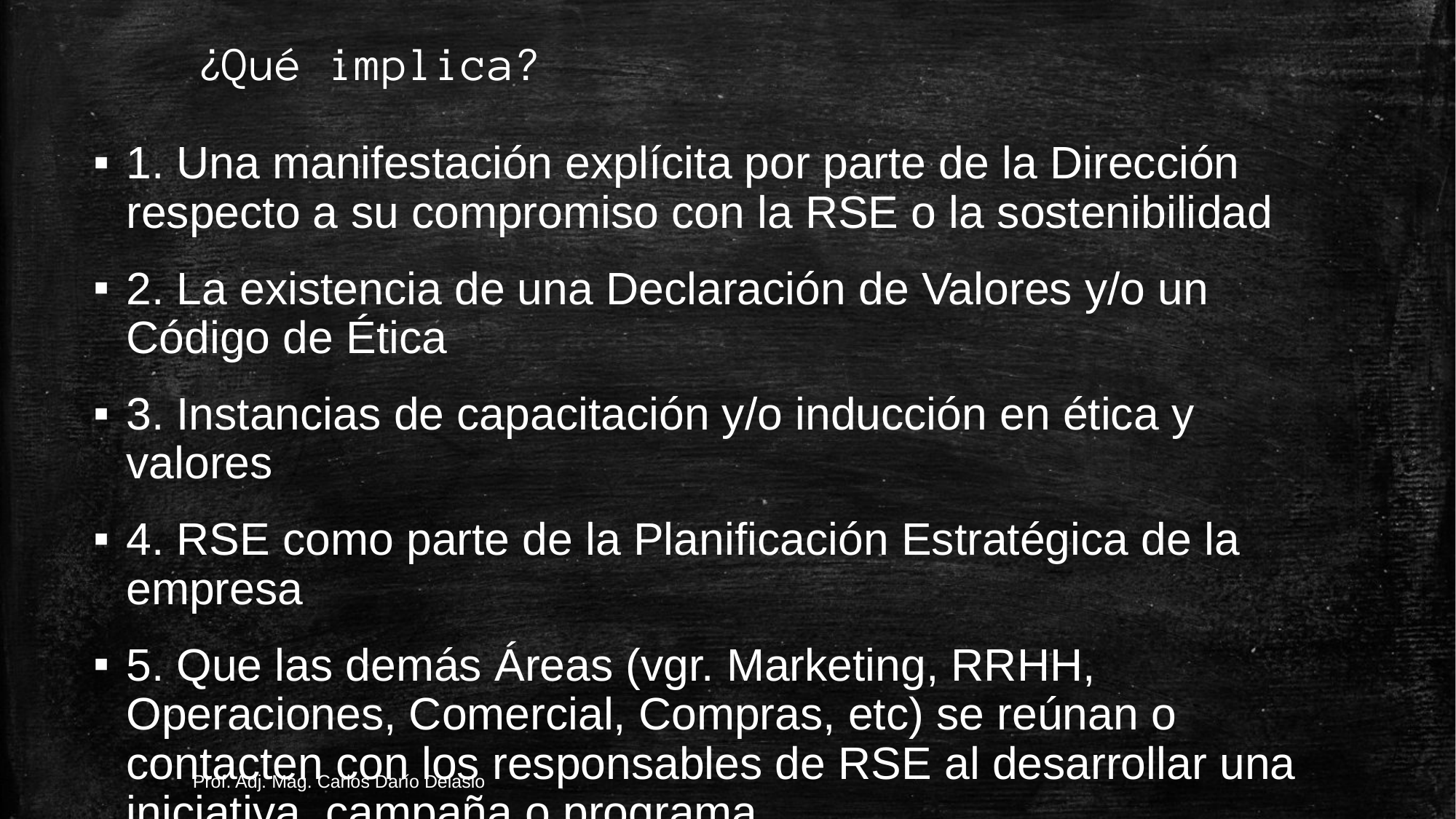

¿Qué implica?
1. Una manifestación explícita por parte de la Dirección respecto a su compromiso con la RSE o la sostenibilidad
2. La existencia de una Declaración de Valores y/o un Código de Ética
3. Instancias de capacitación y/o inducción en ética y valores
4. RSE como parte de la Planificación Estratégica de la empresa
5. Que las demás Áreas (vgr. Marketing, RRHH, Operaciones, Comercial, Compras, etc) se reúnan o contacten con los responsables de RSE al desarrollar una iniciativa, campaña o programa
Prof. Adj. Mag. Carlos Darío Delasio